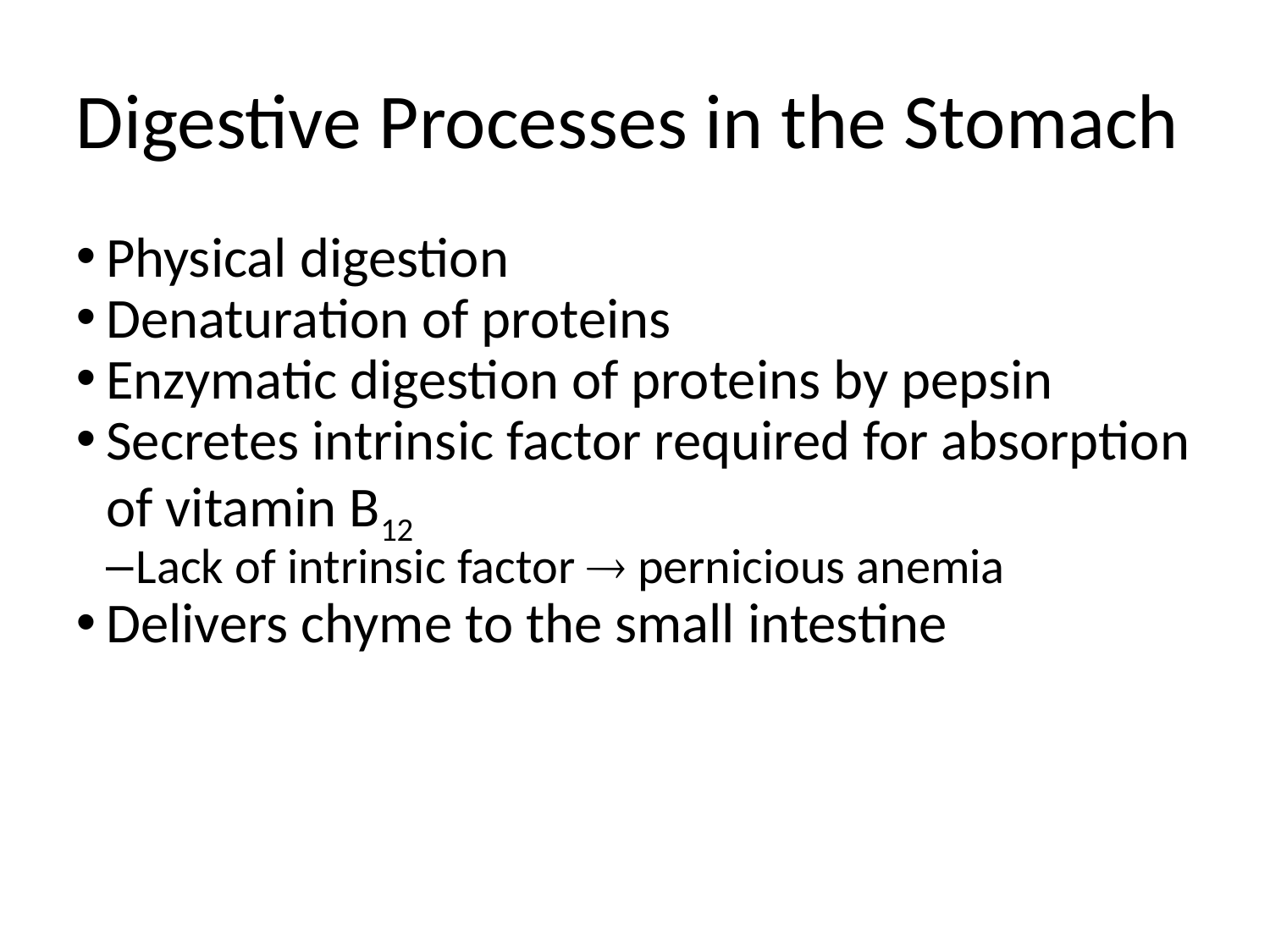

Digestive Processes in the Stomach
Physical digestion
Denaturation of proteins
Enzymatic digestion of proteins by pepsin
Secretes intrinsic factor required for absorption of vitamin B12
Lack of intrinsic factor → pernicious anemia
Delivers chyme to the small intestine